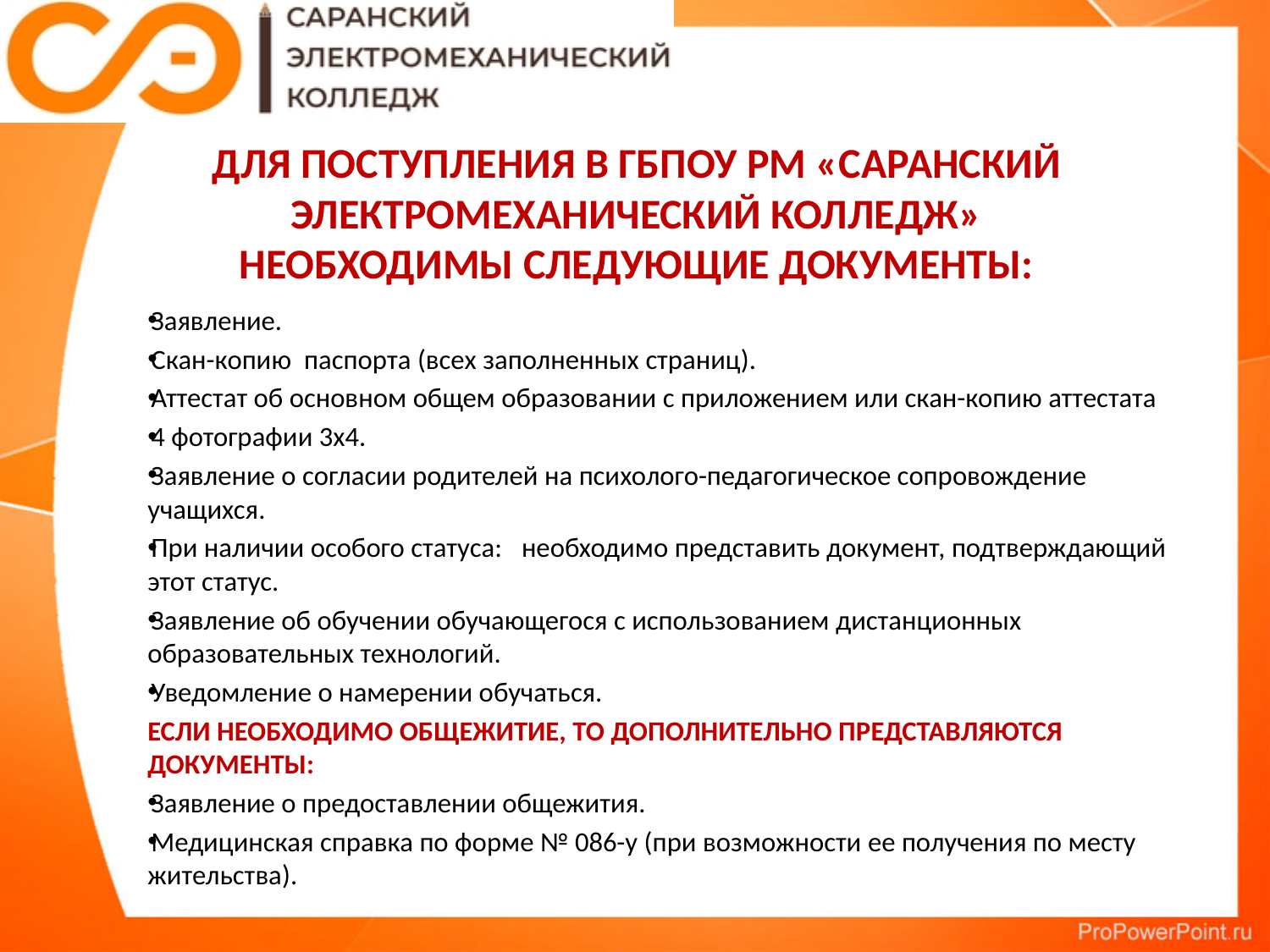

# ДЛЯ ПОСТУПЛЕНИЯ В ГБПОУ РМ «САРАНСКИЙ ЭЛЕКТРОМЕХАНИЧЕСКИЙ КОЛЛЕДЖ» НЕОБХОДИМЫ СЛЕДУЮЩИЕ ДОКУМЕНТЫ:

Заявление.
Скан-копию  паспорта (всех заполненных страниц).
Аттестат об основном общем образовании с приложением или скан-копию аттестата
4 фотографии 3х4.
Заявление о согласии родителей на психолого-педагогическое сопровождение учащихся.
При наличии особого статуса:   необходимо представить документ, подтверждающий этот статус.
Заявление об обучении обучающегося с использованием дистанционных образовательных технологий.
Уведомление о намерении обучаться.
Если необходимо общежитие, то дополнительно представляются документы:
Заявление о предоставлении общежития.
Медицинская справка по форме № 086-у (при возможности ее получения по месту жительства).